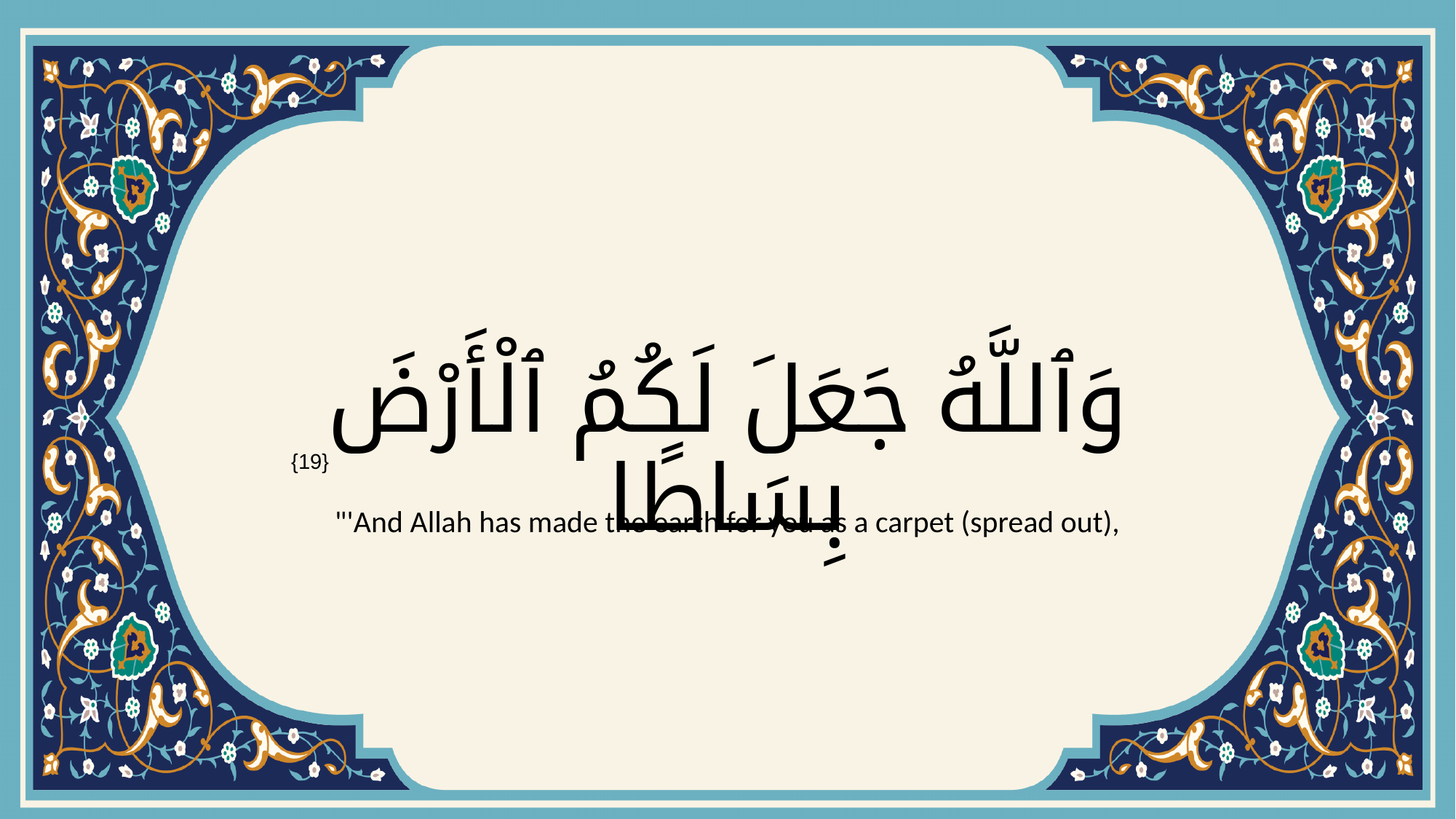

# وَٱللَّهُ جَعَلَ لَكُمُ ٱلْأَرْضَ بِسَاطًا
{19}
"'And Allah has made the earth for you as a carpet (spread out),